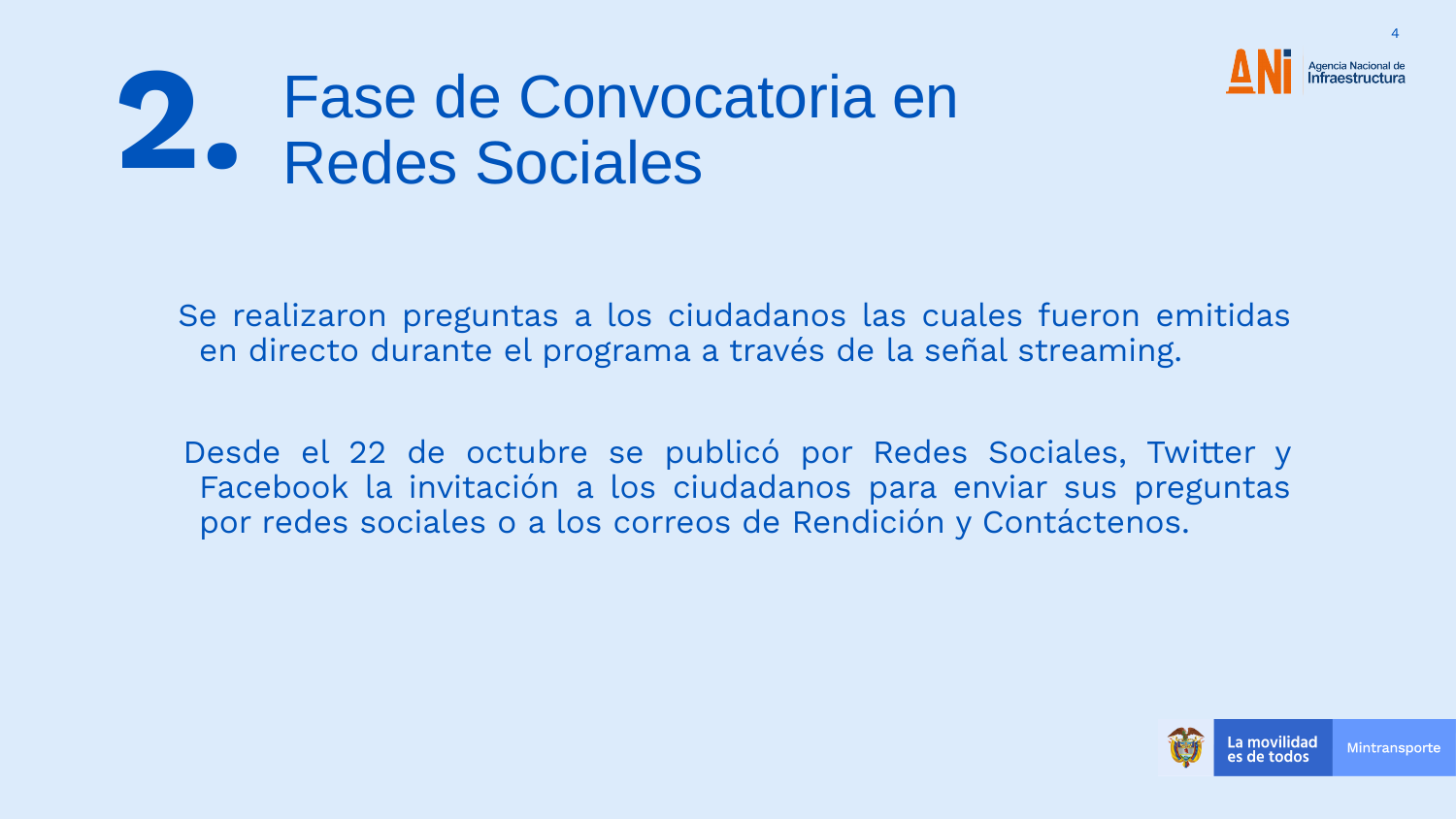

2.
# Fase de Convocatoria en Redes Sociales
 Se realizaron preguntas a los ciudadanos las cuales fueron emitidas en directo durante el programa a través de la señal streaming.

 Desde el 22 de octubre se publicó por Redes Sociales, Twitter y Facebook la invitación a los ciudadanos para enviar sus preguntas por redes sociales o a los correos de Rendición y Contáctenos.